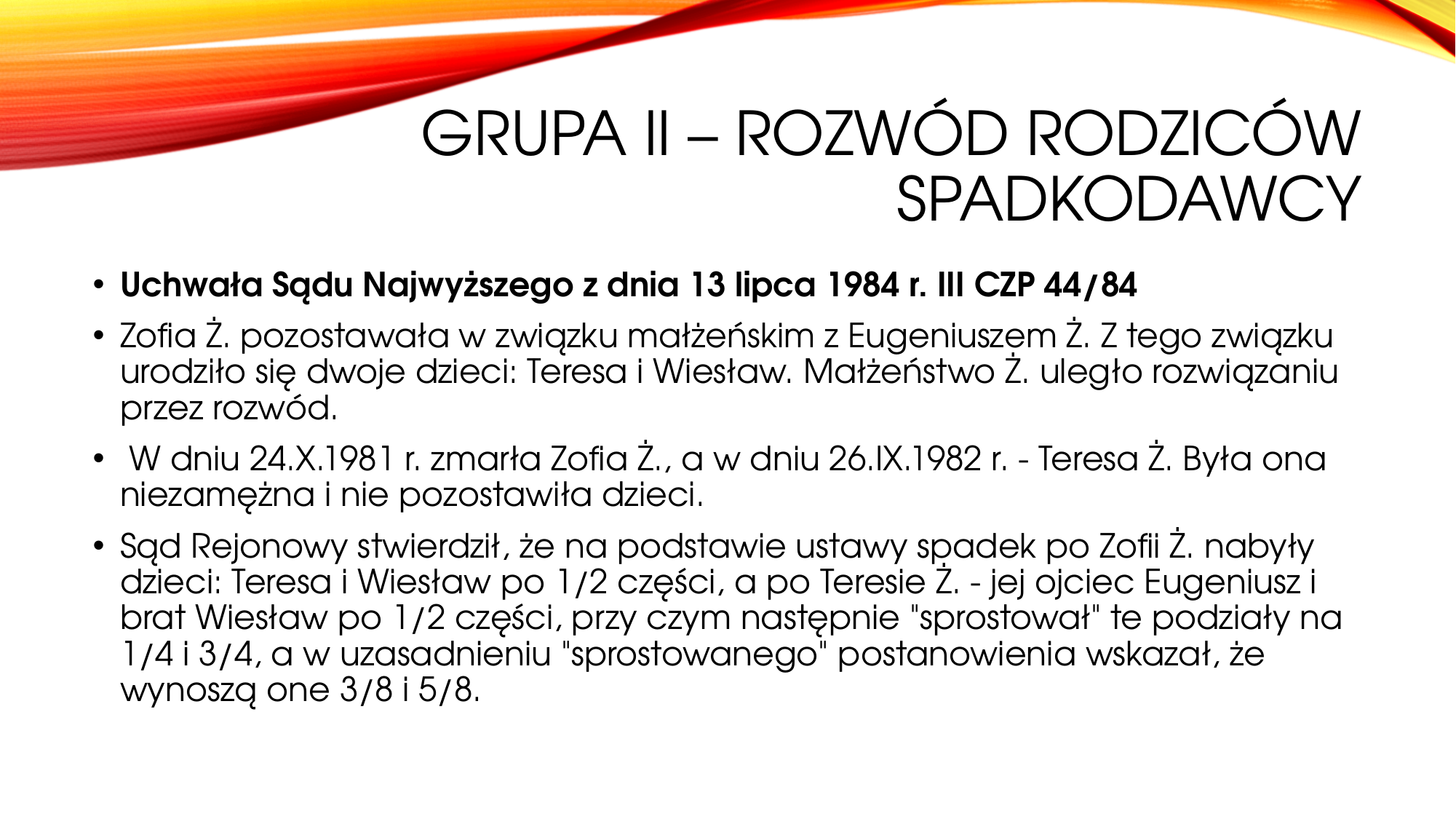

# Grupa II – rozwód rodziców spadkodawcy
Uchwała Sądu Najwyższego z dnia 13 lipca 1984 r. III CZP 44/84
Zofia Ż. pozostawała w związku małżeńskim z Eugeniuszem Ż. Z tego związku urodziło się dwoje dzieci: Teresa i Wiesław. Małżeństwo Ż. uległo rozwiązaniu przez rozwód.
 W dniu 24.X.1981 r. zmarła Zofia Ż., a w dniu 26.IX.1982 r. - Teresa Ż. Była ona niezamężna i nie pozostawiła dzieci.
Sąd Rejonowy stwierdził, że na podstawie ustawy spadek po Zofii Ż. nabyły dzieci: Teresa i Wiesław po 1/2 części, a po Teresie Ż. - jej ojciec Eugeniusz i brat Wiesław po 1/2 części, przy czym następnie "sprostował" te podziały na 1/4 i 3/4, a w uzasadnieniu "sprostowanego" postanowienia wskazał, że wynoszą one 3/8 i 5/8.